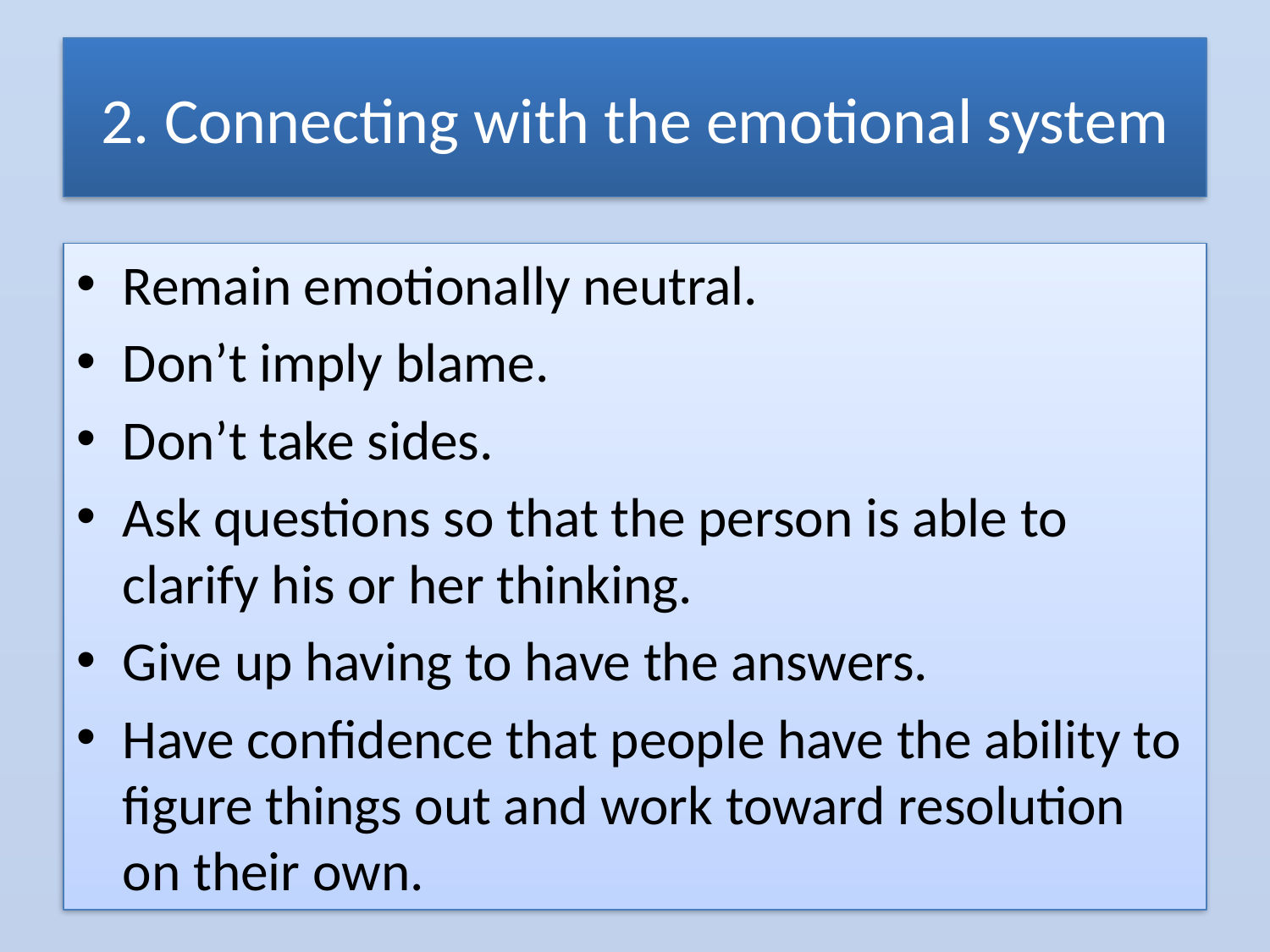

# 2. Connecting with the emotional system
Remain emotionally neutral.
Don’t imply blame.
Don’t take sides.
Ask questions so that the person is able to clarify his or her thinking.
Give up having to have the answers.
Have confidence that people have the ability to figure things out and work toward resolution on their own.